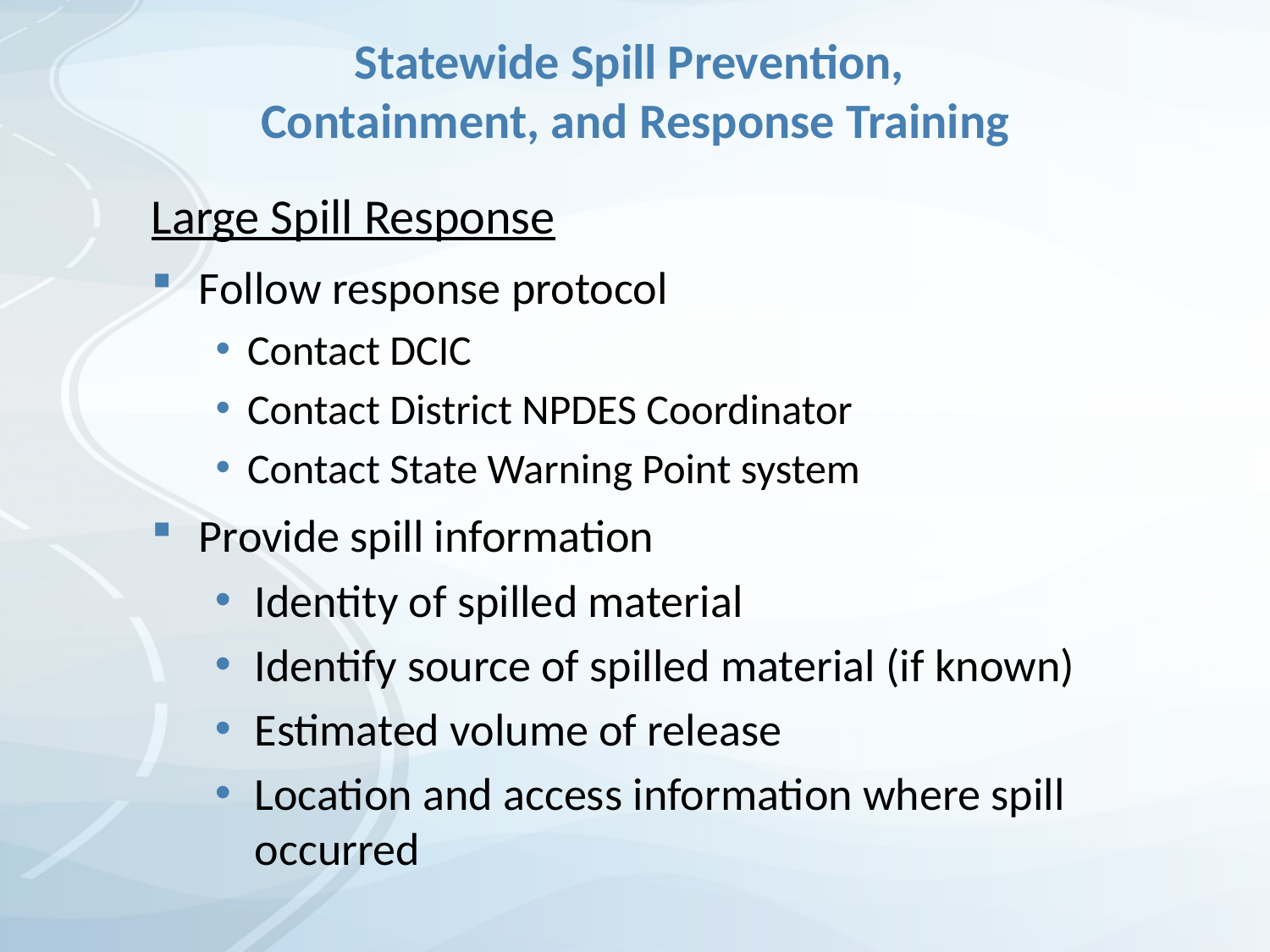

# Statewide Spill Prevention, Containment, and Response Training
Large Spill Response
Follow response protocol
Contact DCIC
Contact District NPDES Coordinator
Contact State Warning Point system
Provide spill information
Identity of spilled material
Identify source of spilled material (if known)
Estimated volume of release
Location and access information where spill occurred